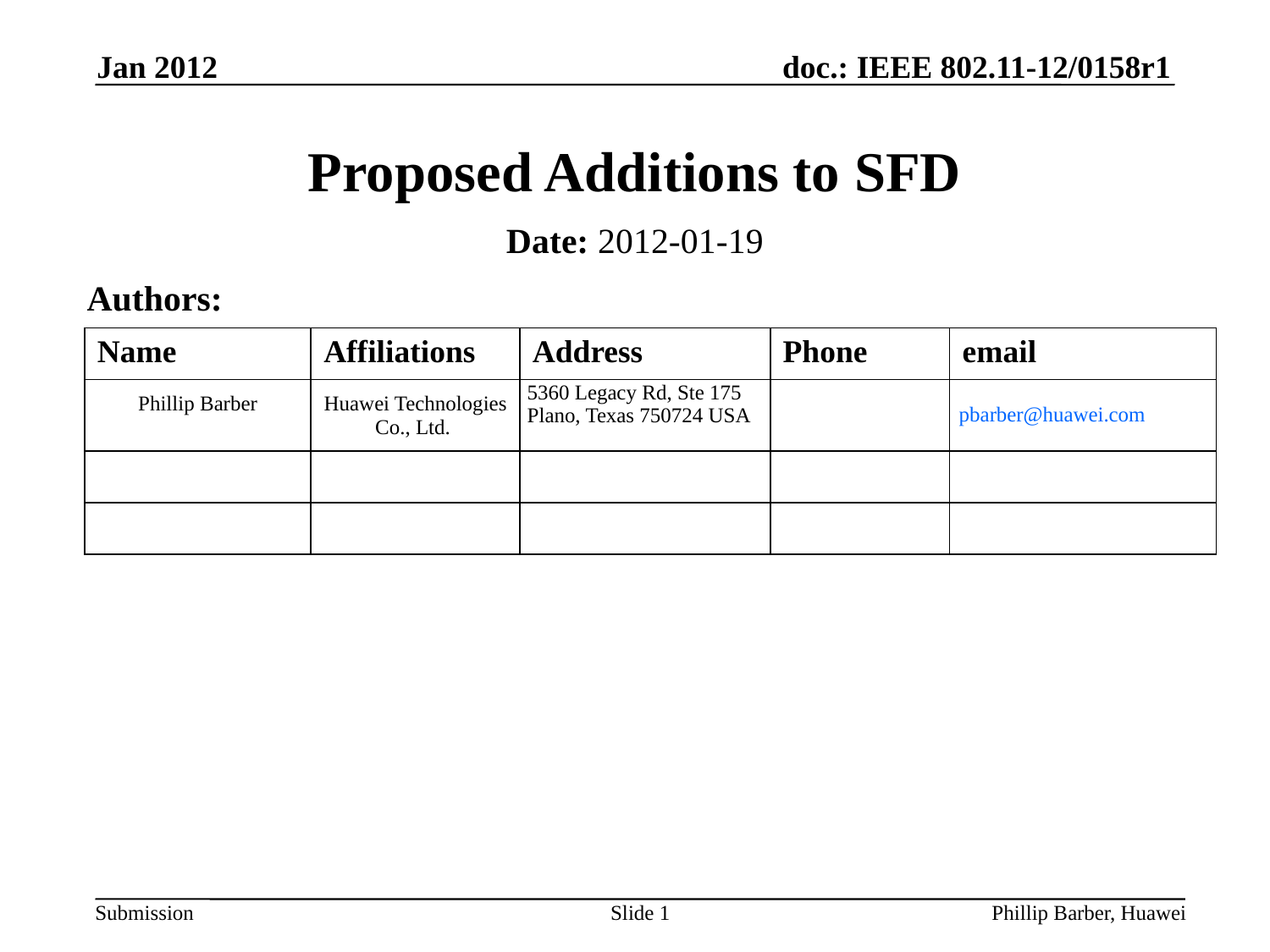

Jan 2012
# Proposed Additions to SFD
Date: 2012-01-19
Authors:
| Name | Affiliations | Address | Phone | email |
| --- | --- | --- | --- | --- |
| Phillip Barber | Huawei Technologies Co., Ltd. | 5360 Legacy Rd, Ste 175 Plano, Texas 750724 USA |  | pbarber@huawei.com |
|  |  |  |  |  |
|  |  |  |  |  |
Slide 1
Phillip Barber, Huawei